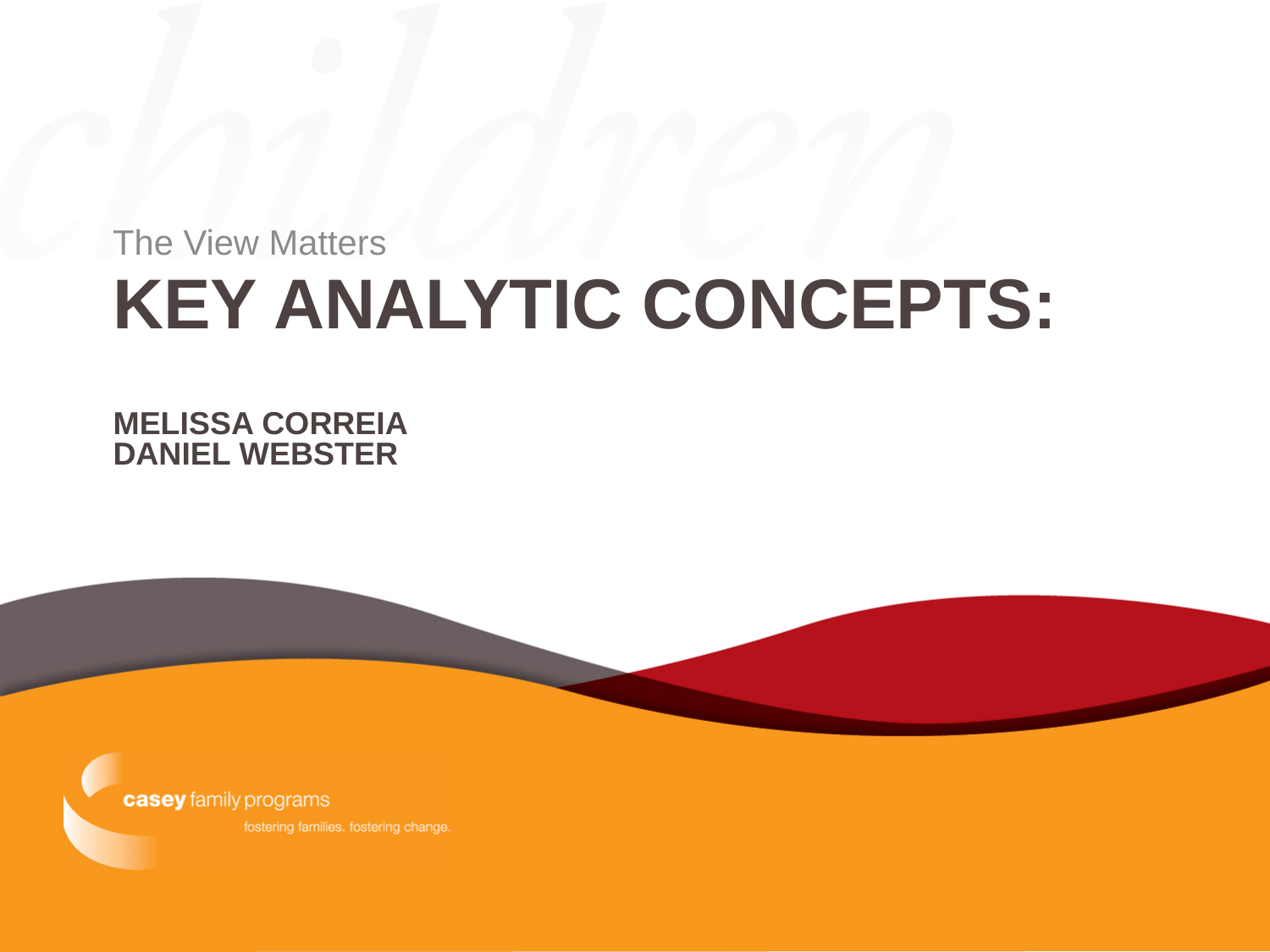

The View Matters
# Key Analytic Concepts: Melissa Correia Daniel Webster